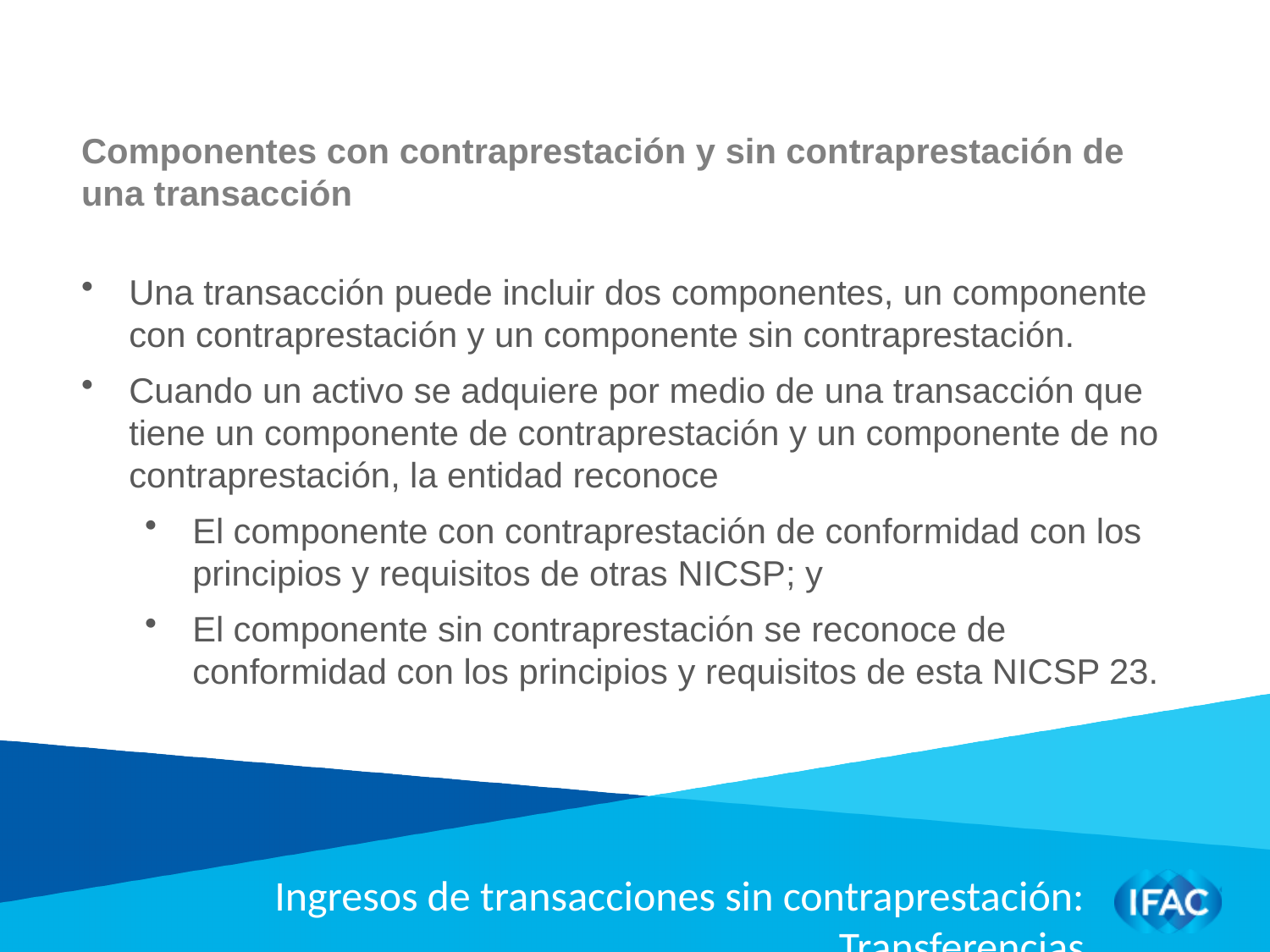

Componentes con contraprestación y sin contraprestación de una transacción

Una transacción puede incluir dos componentes, un componente con contraprestación y un componente sin contraprestación.
Cuando un activo se adquiere por medio de una transacción que tiene un componente de contraprestación y un componente de no contraprestación, la entidad reconoce
El componente con contraprestación de conformidad con los principios y requisitos de otras NICSP; y
El componente sin contraprestación se reconoce de conformidad con los principios y requisitos de esta NICSP 23.

Ingresos de transacciones sin contraprestación: Transferencias